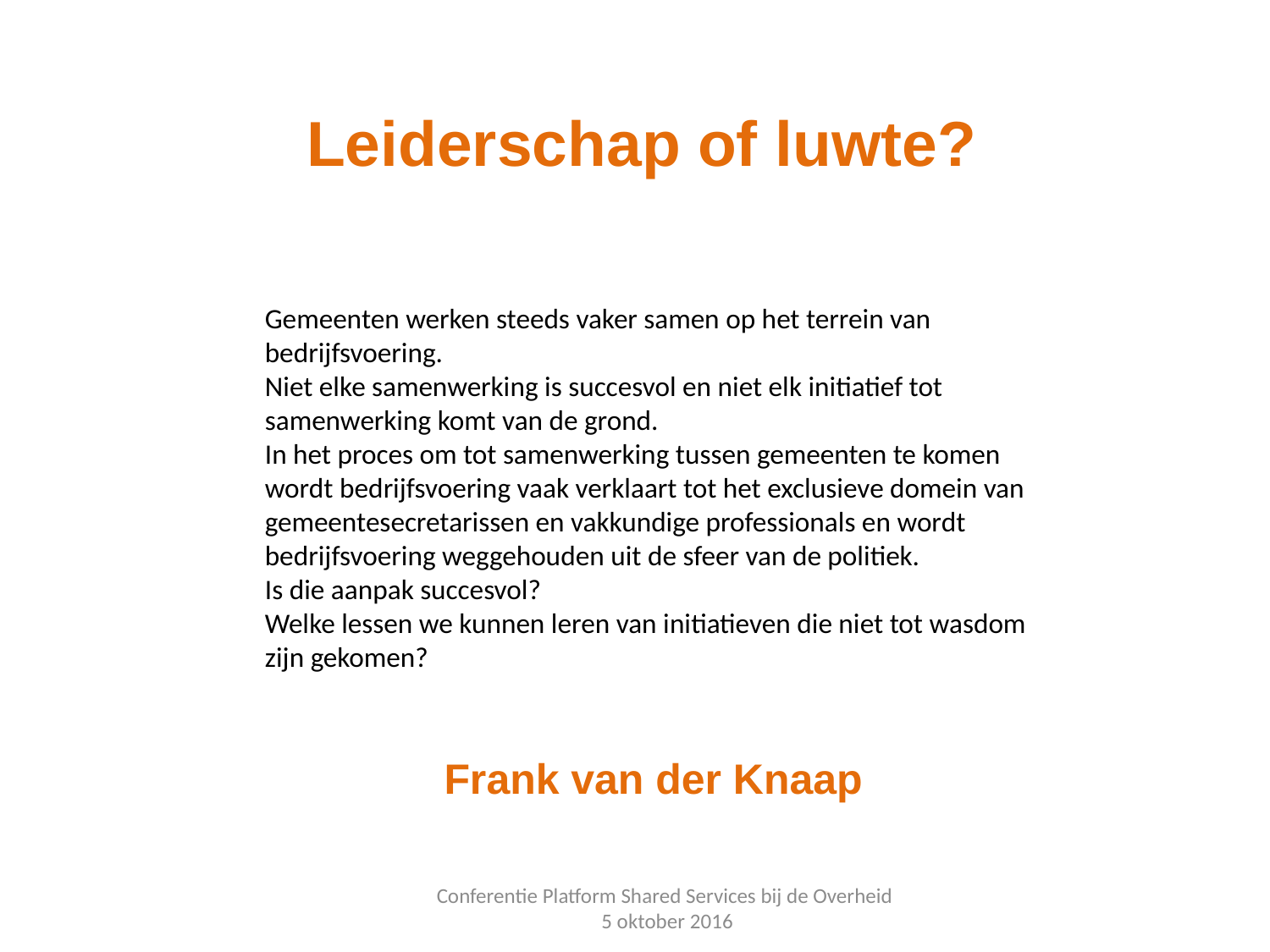

Leiderschap of luwte?
Gemeenten werken steeds vaker samen op het terrein van bedrijfsvoering.
Niet elke samenwerking is succesvol en niet elk initiatief tot samenwerking komt van de grond.
In het proces om tot samenwerking tussen gemeenten te komen wordt bedrijfsvoering vaak verklaart tot het exclusieve domein van gemeentesecretarissen en vakkundige professionals en wordt bedrijfsvoering weggehouden uit de sfeer van de politiek.
Is die aanpak succesvol?
Welke lessen we kunnen leren van initiatieven die niet tot wasdom zijn gekomen?
Frank van der Knaap

Conferentie Platform Shared Services bij de Overheid
5 oktober 2016